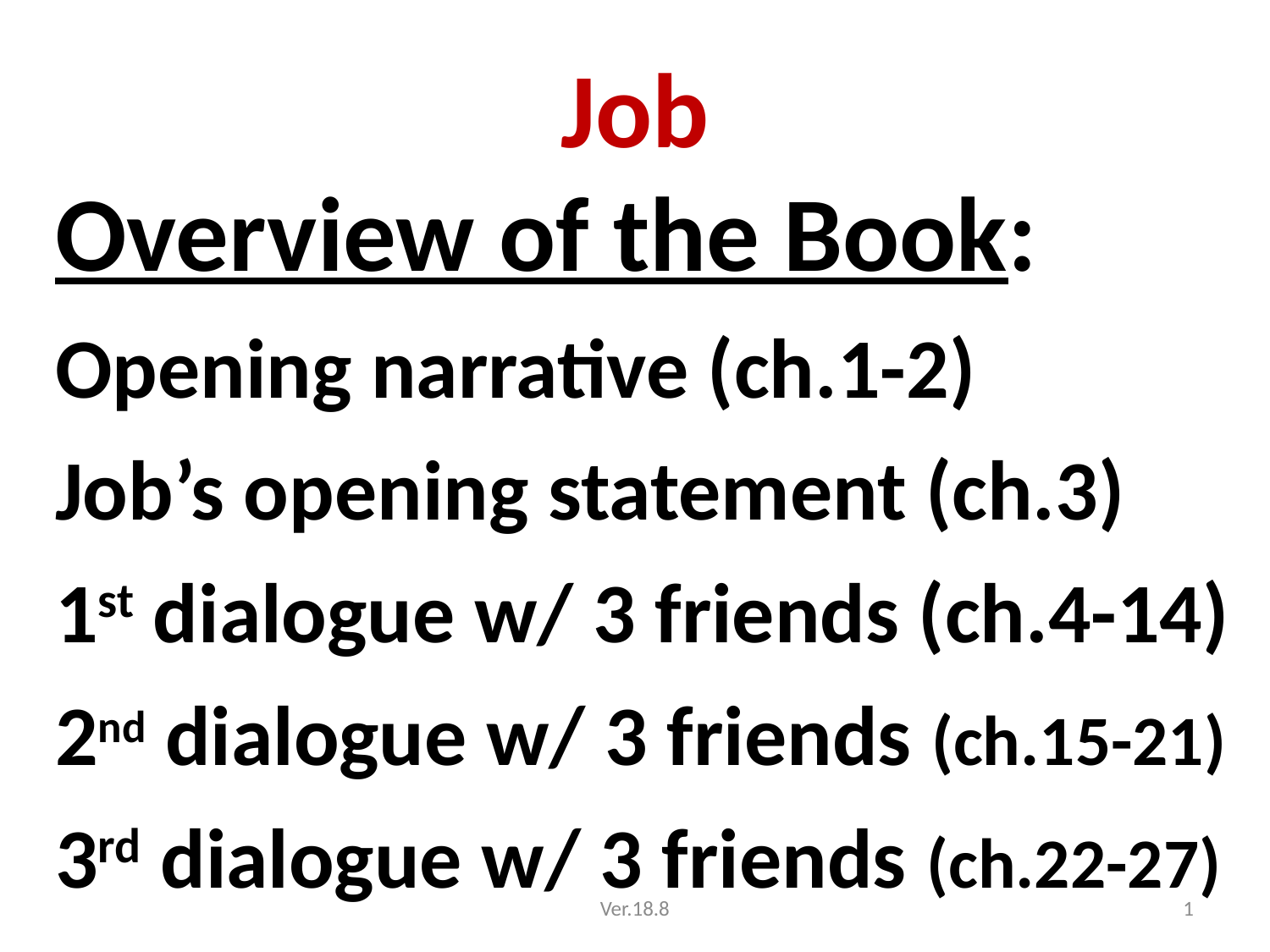

# Job
Overview of the Book:
Opening narrative (ch.1-2)
Job’s opening statement (ch.3)
1st dialogue w/ 3 friends (ch.4-14)
2nd dialogue w/ 3 friends (ch.15-21)
3rd dialogue w/ 3 friends (ch.22-27)

Ver.18.8
1